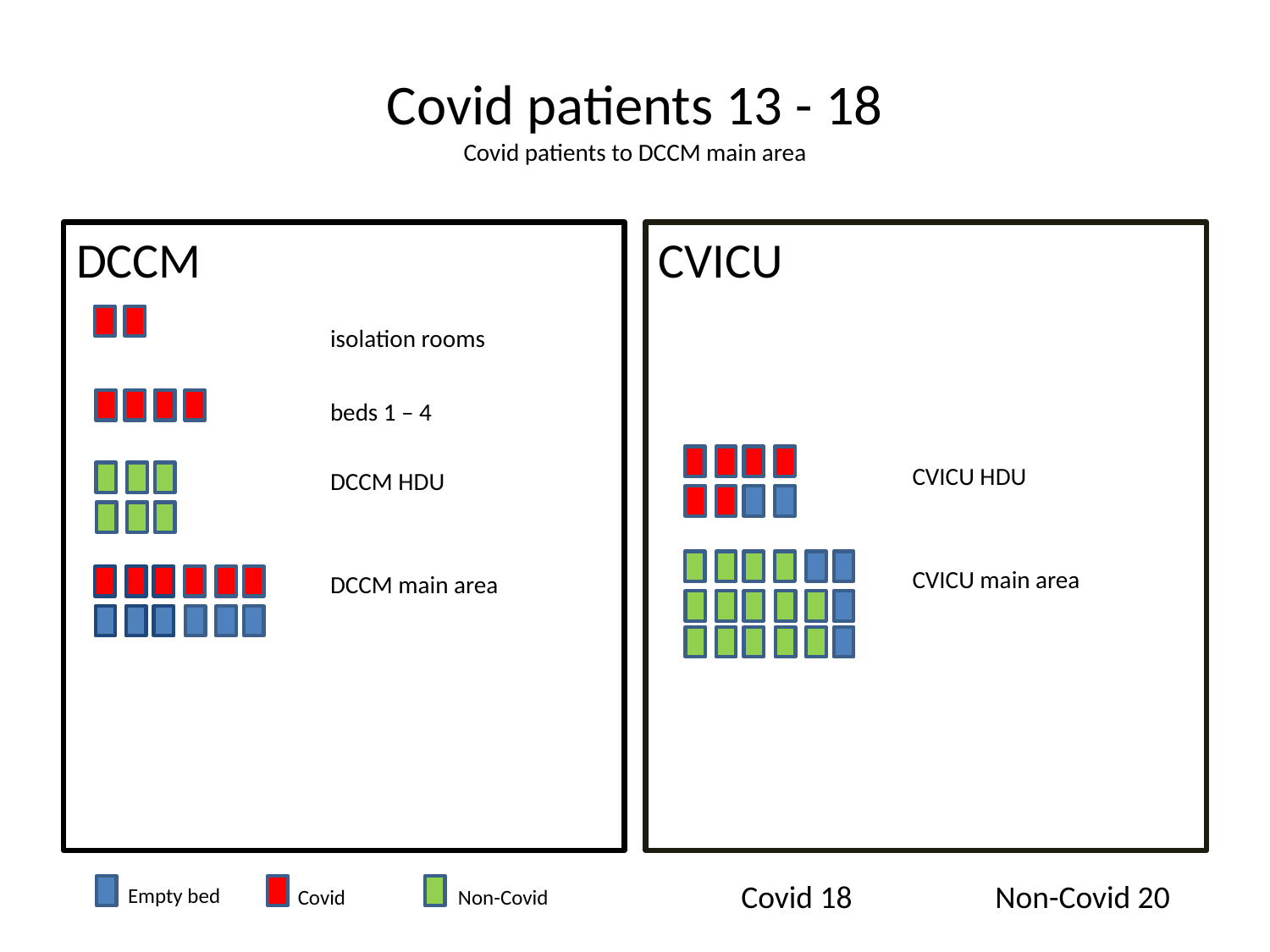

# Covid patients 13 - 18 Covid patients to DCCM main area
DCCM
		isolation rooms

		beds 1 – 4

		DCCM HDU

		DCCM main area

CVICU

		CVICU HDU

		CVICU main area

Covid 18		Non-Covid 20

Empty bed

Covid
Non-Covid